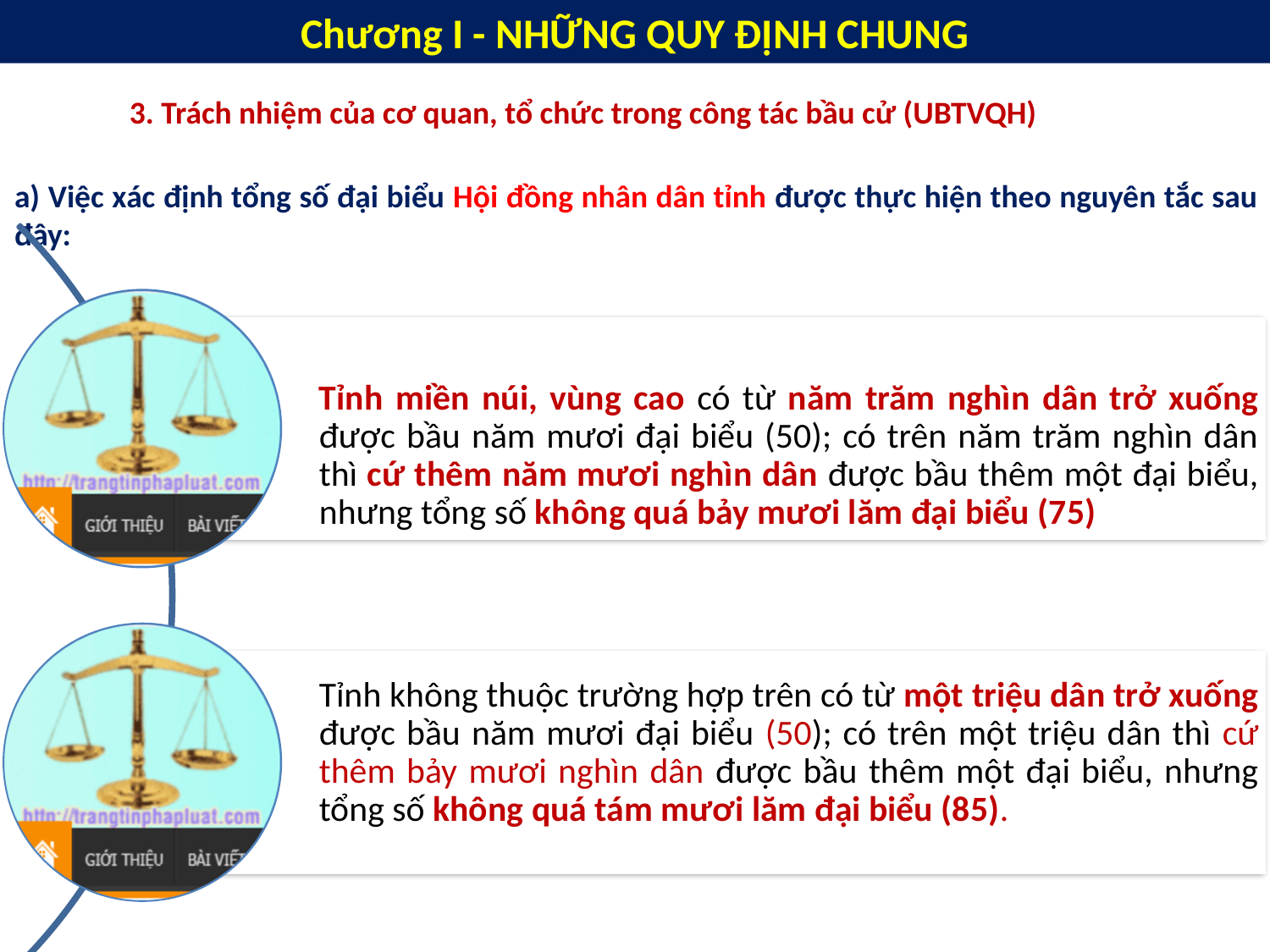

Chương I - NHỮNG QUY ĐỊNH CHUNG
3. Trách nhiệm của cơ quan, tổ chức trong công tác bầu cử (UBTVQH)

a) Việc xác định tổng số đại biểu Hội đồng nhân dân tỉnh được thực hiện theo nguyên tắc sau đây:

Tỉnh miền núi, vùng cao có từ năm trăm nghìn dân trở xuống được bầu năm mươi đại biểu (50); có trên năm trăm nghìn dân thì cứ thêm năm mươi nghìn dân được bầu thêm một đại biểu, nhưng tổng số không quá bảy mươi lăm đại biểu (75)

Tỉnh không thuộc trường hợp trên có từ một triệu dân trở xuống được bầu năm mươi đại biểu (50); có trên một triệu dân thì cứ thêm bảy mươi nghìn dân được bầu thêm một đại biểu, nhưng tổng số không quá tám mươi lăm đại biểu (85).